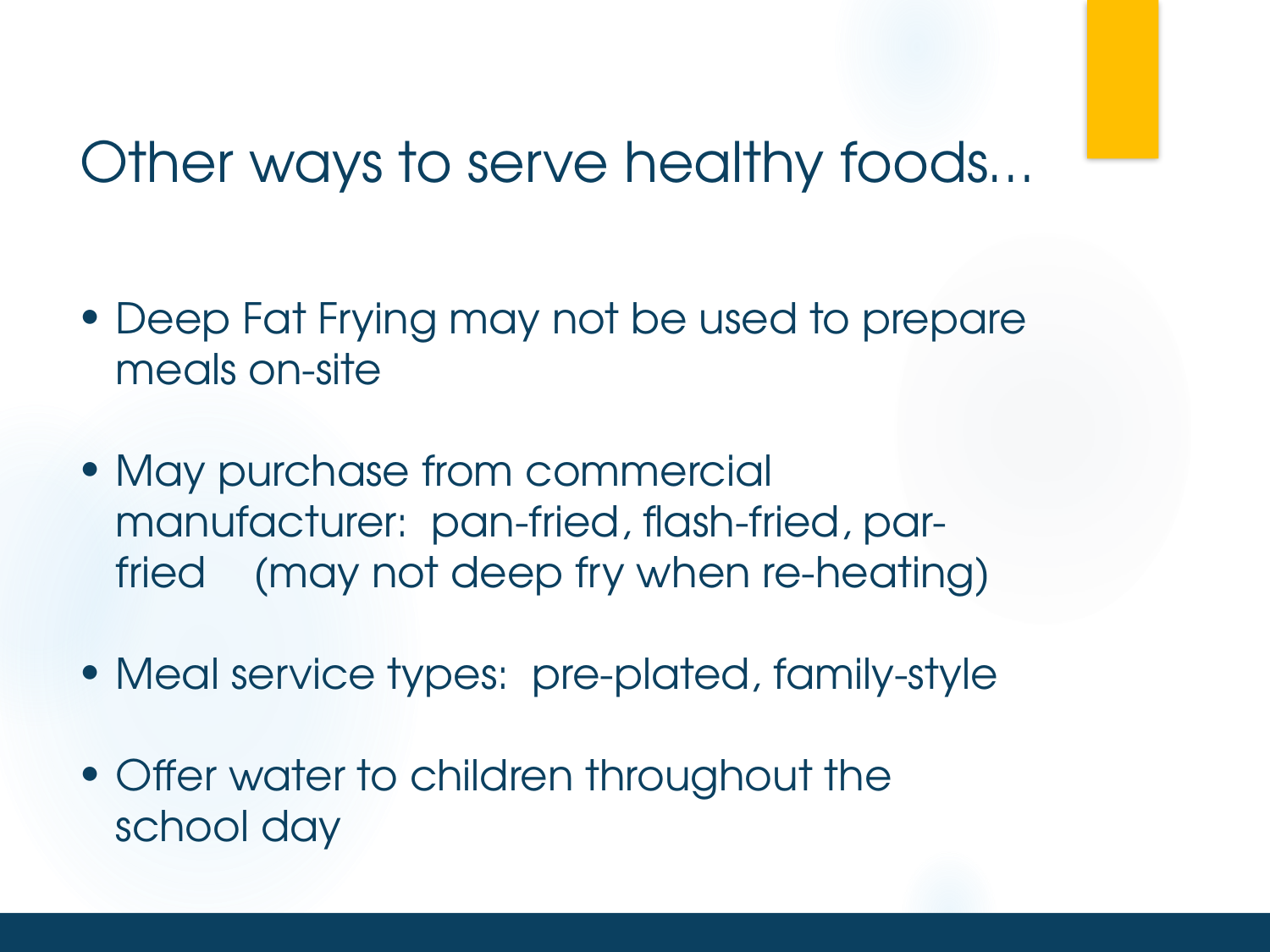

# Other ways to serve healthy foods…
Deep Fat Frying may not be used to prepare meals on-site

May purchase from commercial manufacturer:  pan-fried, flash-fried, par-fried    (may not deep fry when re-heating)

Meal service types:  pre-plated, family-style

Offer water to children throughout the school day